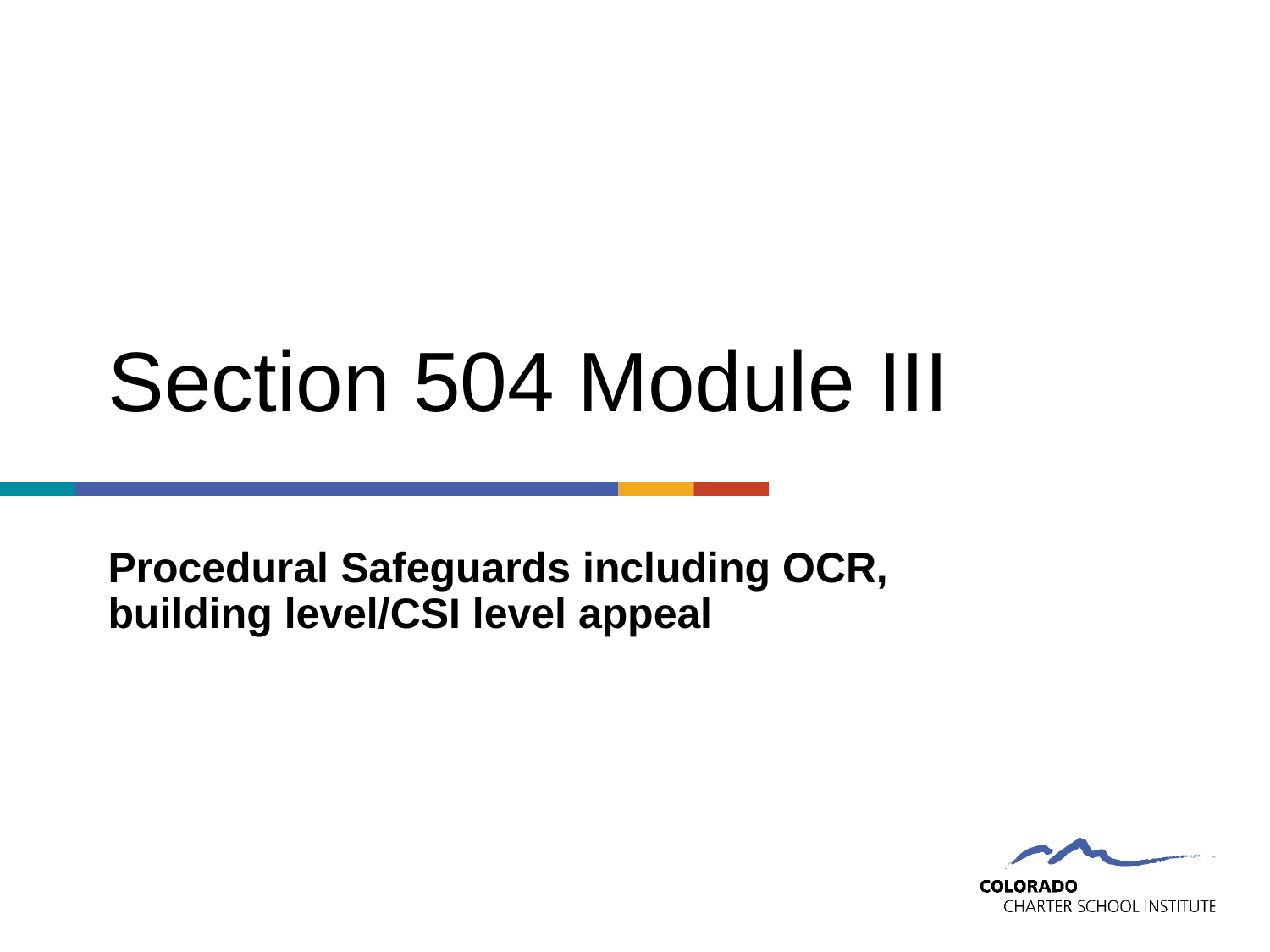

# Section 504 Module III
Procedural Safeguards including OCR, building level/CSI level appeal